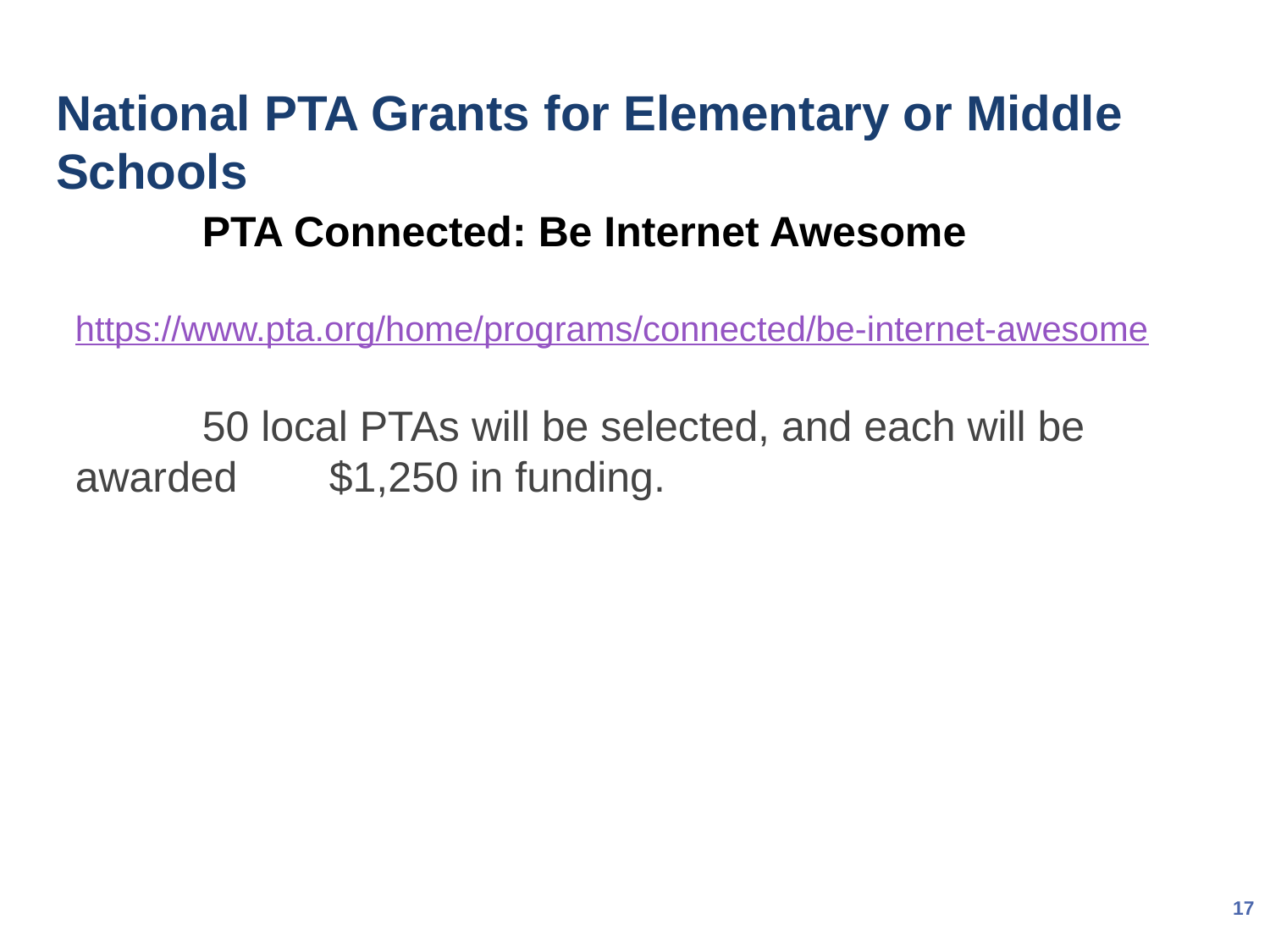

National PTA Grants for Elementary or Middle Schools

	PTA Connected: Be Internet Awesome
	https://www.pta.org/home/programs/connected/be-internet-awesome

	50 local PTAs will be selected, and each will be awarded 	$1,250 in funding.

17